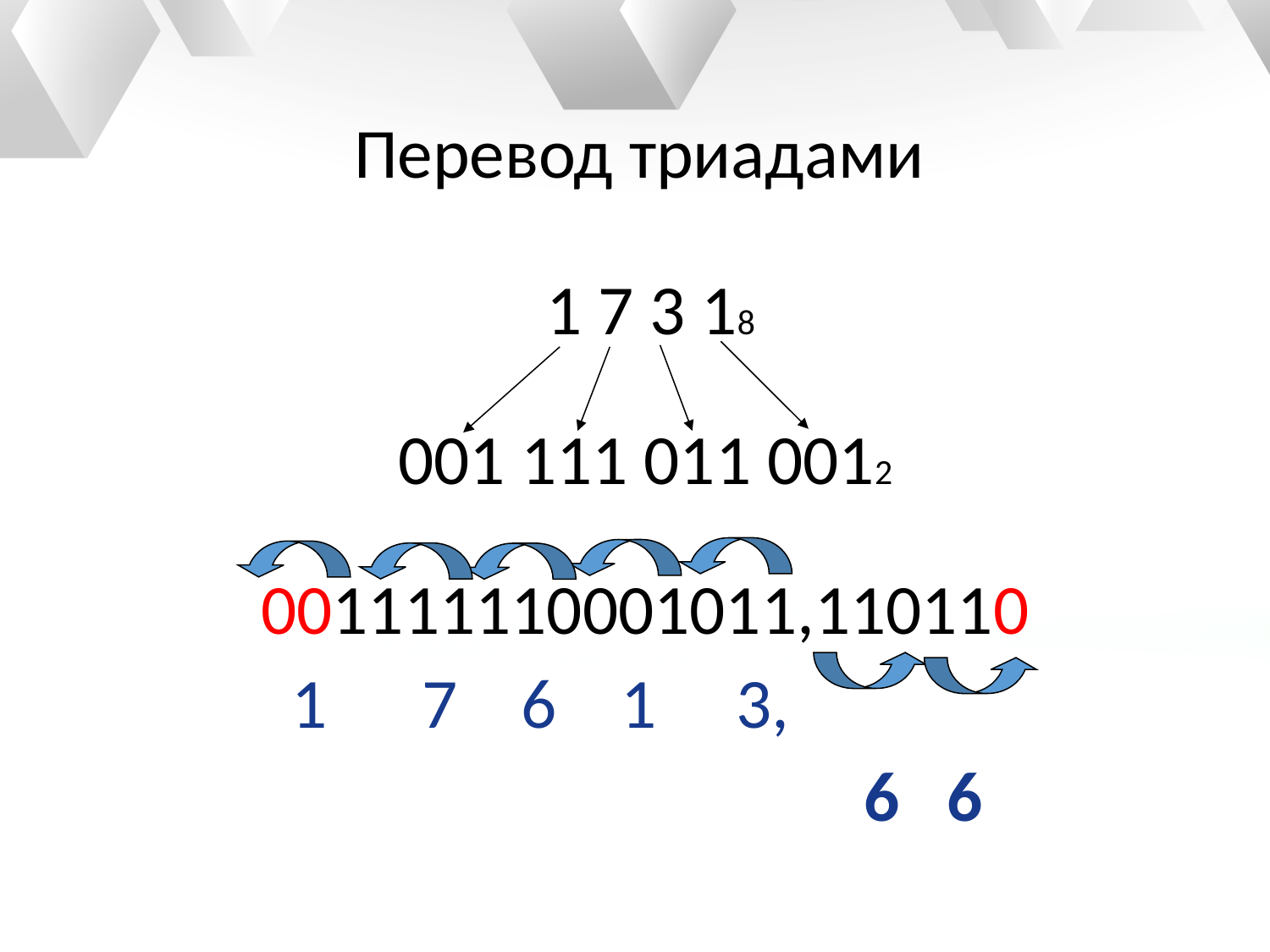

# Перевод триадами
 1 7 3 18

001 111 011 0012

001111110001011,110110
           1      7    6    1     3,
                                   6   6